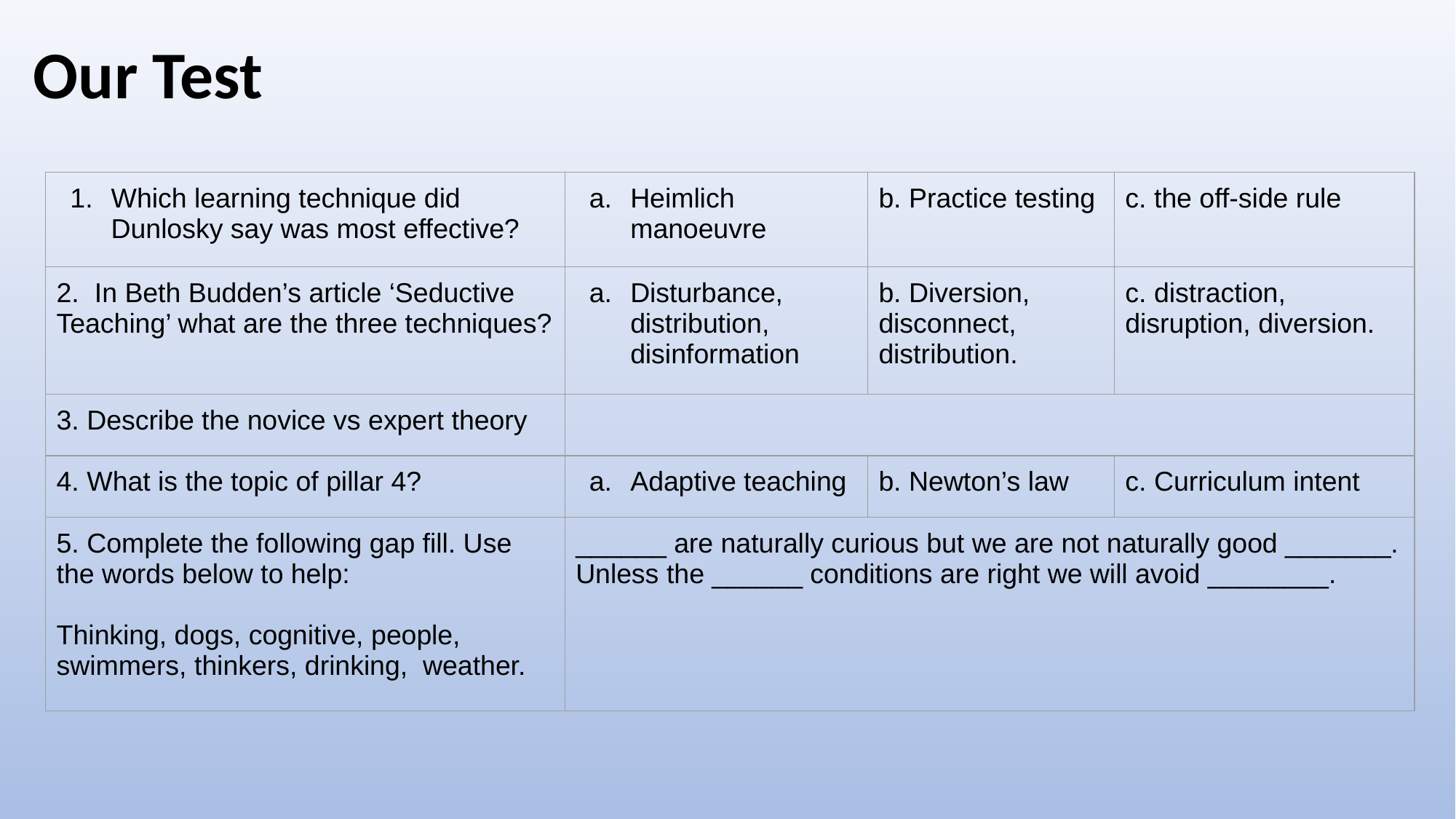

# Our Test
| Which learning technique did Dunlosky say was most effective? | Heimlich manoeuvre | b. Practice testing | c. the off-side rule |
| --- | --- | --- | --- |
| 2. In Beth Budden’s article ‘Seductive Teaching’ what are the three techniques? | Disturbance, distribution, disinformation | b. Diversion, disconnect, distribution. | c. distraction, disruption, diversion. |
| 3. Describe the novice vs expert theory |  |  |  |
| 4. What is the topic of pillar 4? | Adaptive teaching | b. Newton’s law | c. Curriculum intent |
| 5. Complete the following gap fill. Use the words below to help: Thinking, dogs, cognitive, people, swimmers, thinkers, drinking, weather. | \_\_\_\_\_\_ are naturally curious but we are not naturally good \_\_\_\_\_\_\_. Unless the \_\_\_\_\_\_ conditions are right we will avoid \_\_\_\_\_\_\_\_. |  |  |